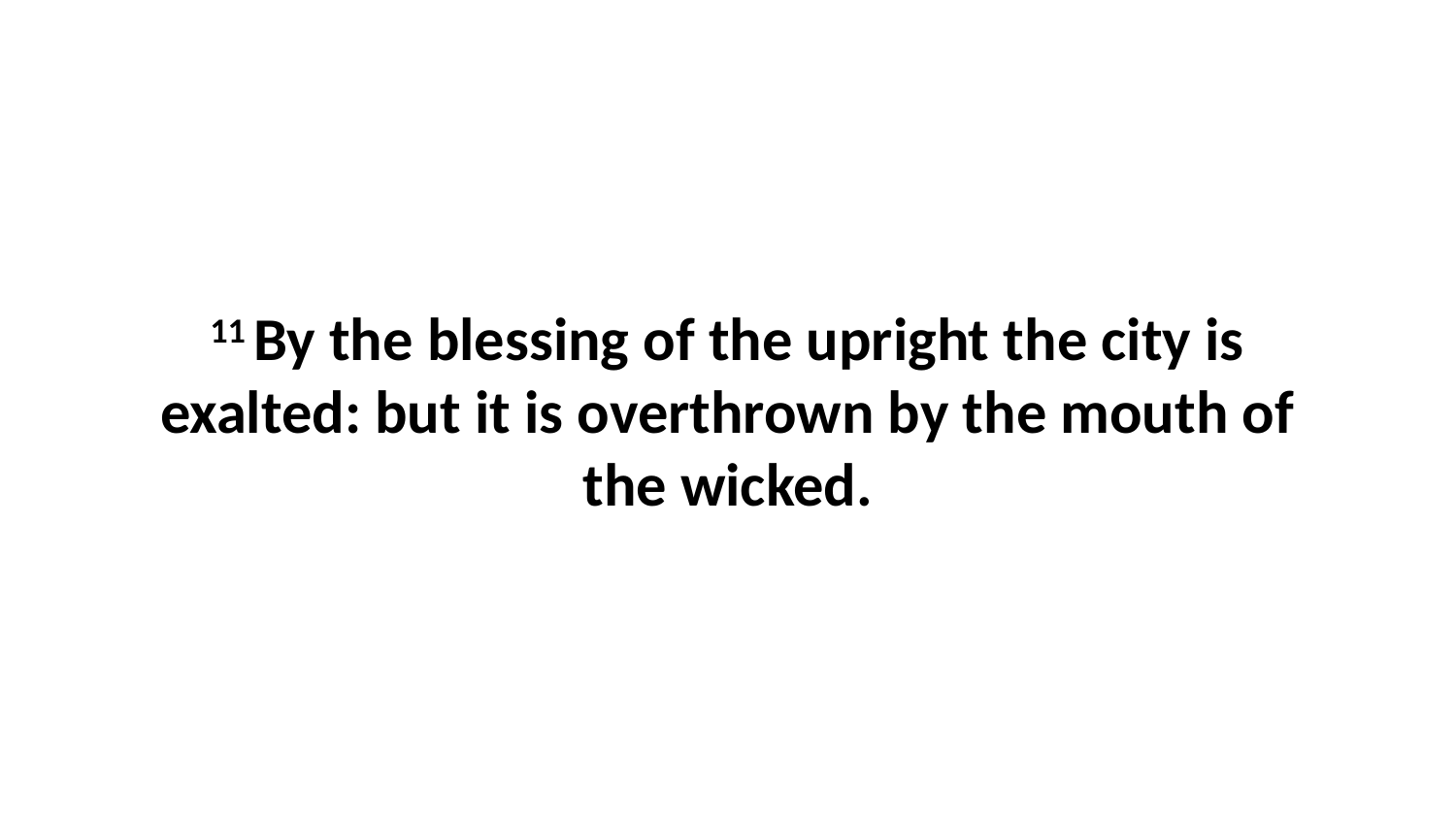

11 By the blessing of the upright the city is exalted: but it is overthrown by the mouth of the wicked.